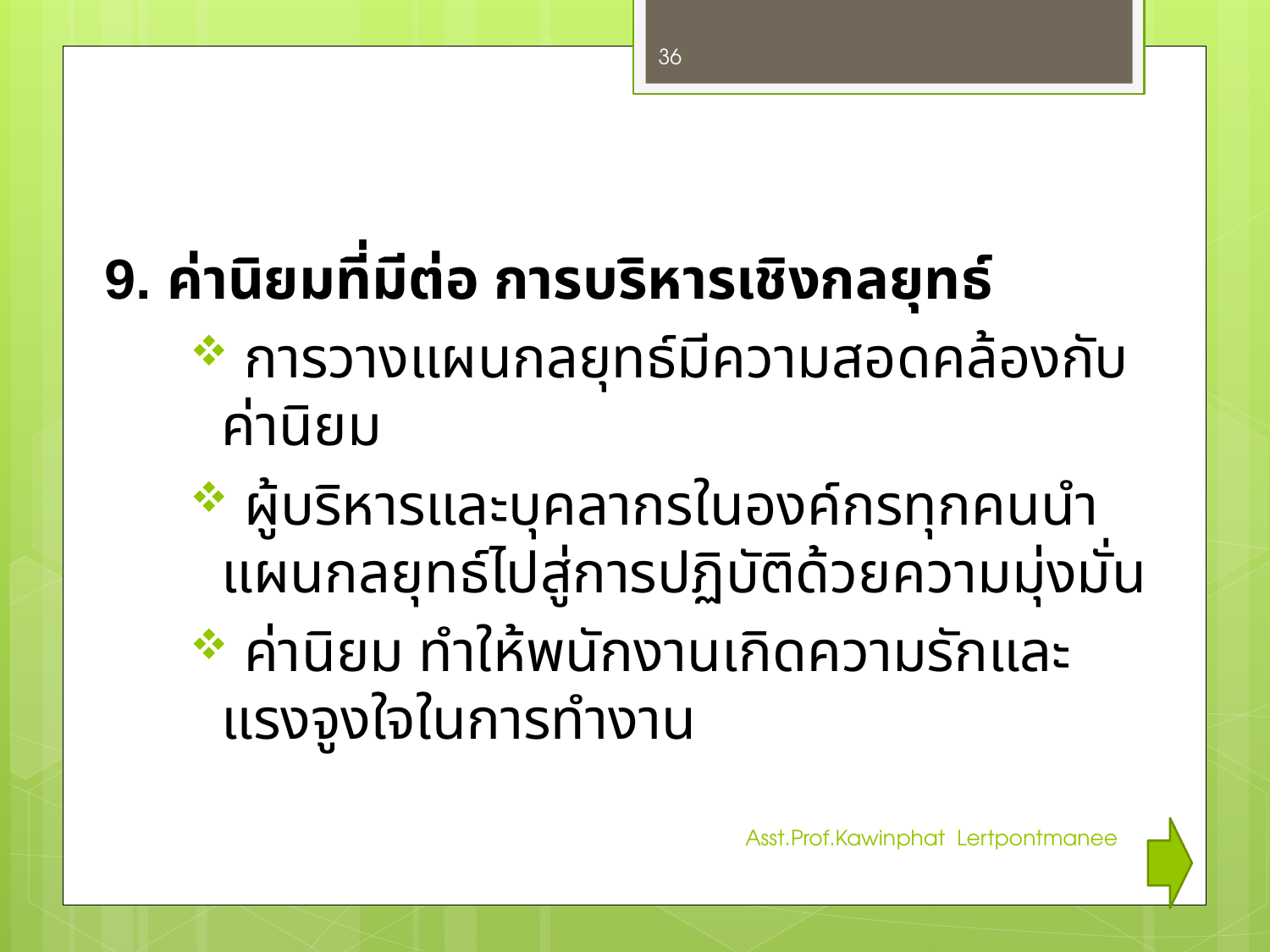

36
9. ค่านิยมที่มีต่อ การบริหารเชิงกลยุทธ์
 การวางแผนกลยุทธ์มีความสอดคล้องกับค่านิยม
 ผู้บริหารและบุคลากรในองค์กรทุกคนนำแผนกลยุทธ์ไปสู่การปฏิบัติด้วยความมุ่งมั่น
 ค่านิยม ทำให้พนักงานเกิดความรักและแรงจูงใจในการทำงาน

Asst.Prof.Kawinphat  Lertpontmanee